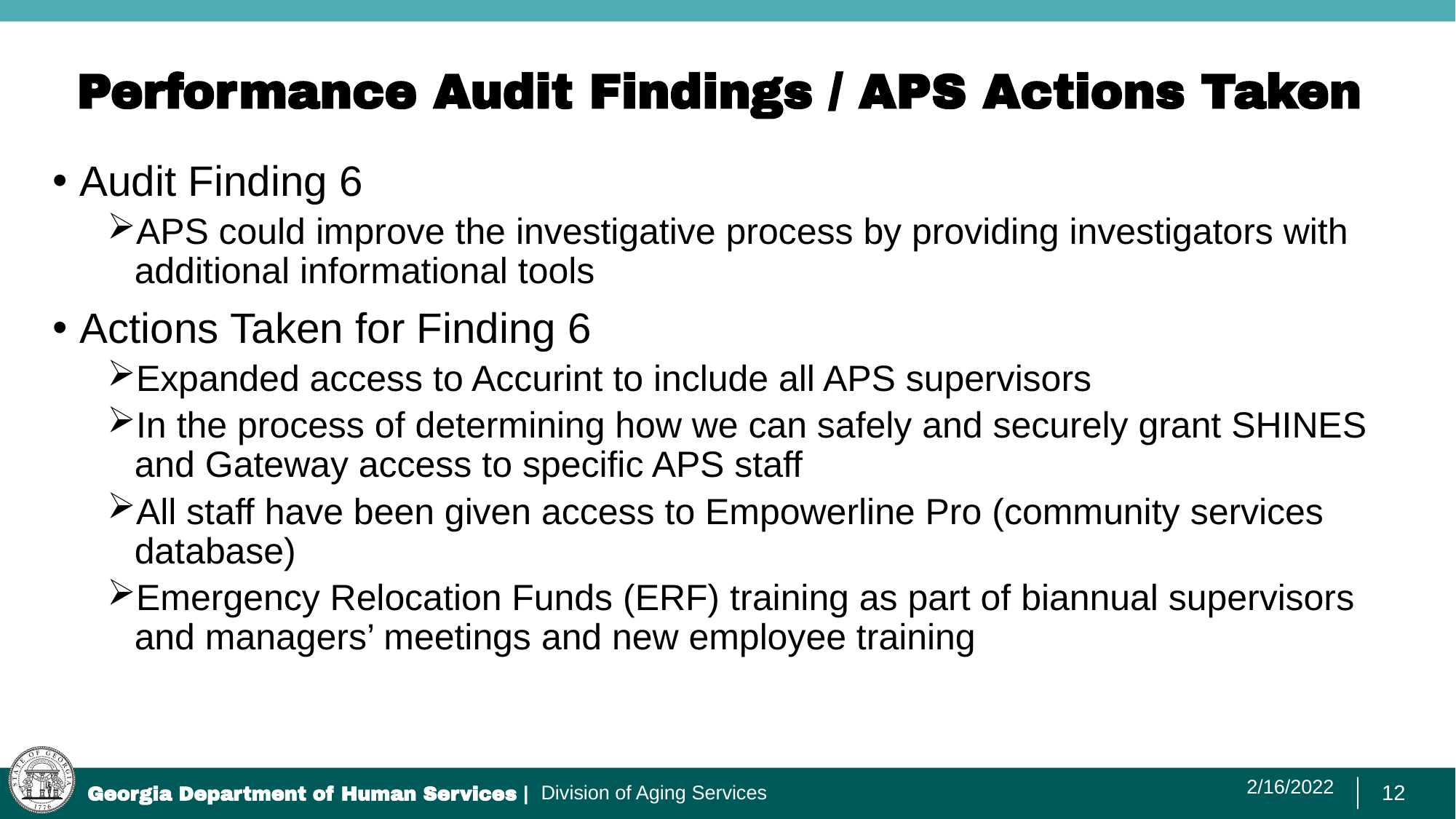

# Performance Audit Findings / APS Actions Taken
Audit Finding 6
APS could improve the investigative process by providing investigators with additional informational tools
Actions Taken for Finding 6
Expanded access to Accurint to include all APS supervisors
In the process of determining how we can safely and securely grant SHINES and Gateway access to specific APS staff
All staff have been given access to Empowerline Pro (community services database)
Emergency Relocation Funds (ERF) training as part of biannual supervisors and managers’ meetings and new employee training

2/16/2022
Division of Aging Services